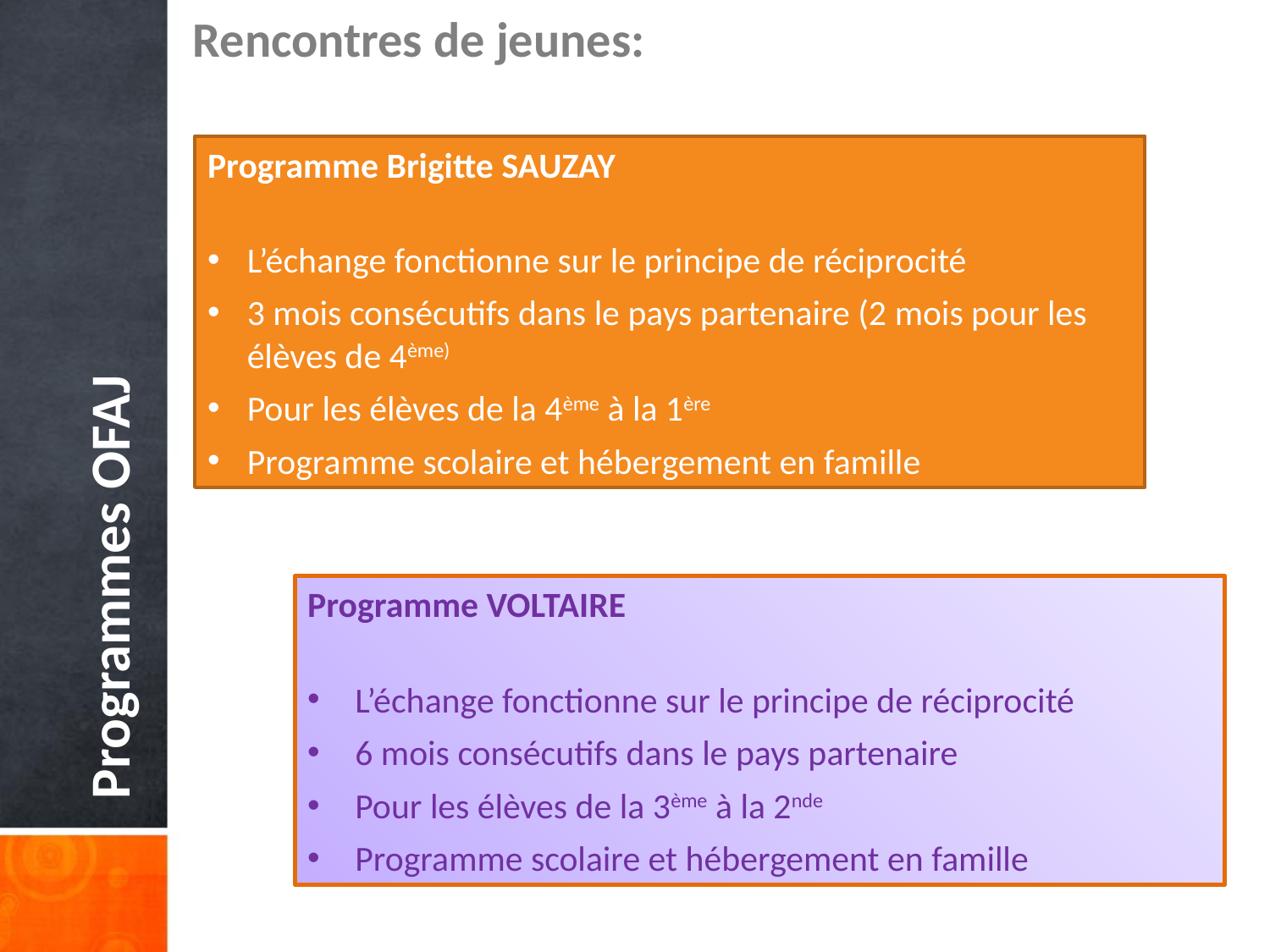

Rencontres de jeunes:
Programme Brigitte SAUZAY

L’échange fonctionne sur le principe de réciprocité
3 mois consécutifs dans le pays partenaire (2 mois pour les élèves de 4ème)
Pour les élèves de la 4ème à la 1ère
Programme scolaire et hébergement en famille
Programmes OFAJ
Programme VOLTAIRE

L’échange fonctionne sur le principe de réciprocité
6 mois consécutifs dans le pays partenaire
Pour les élèves de la 3ème à la 2nde
Programme scolaire et hébergement en famille